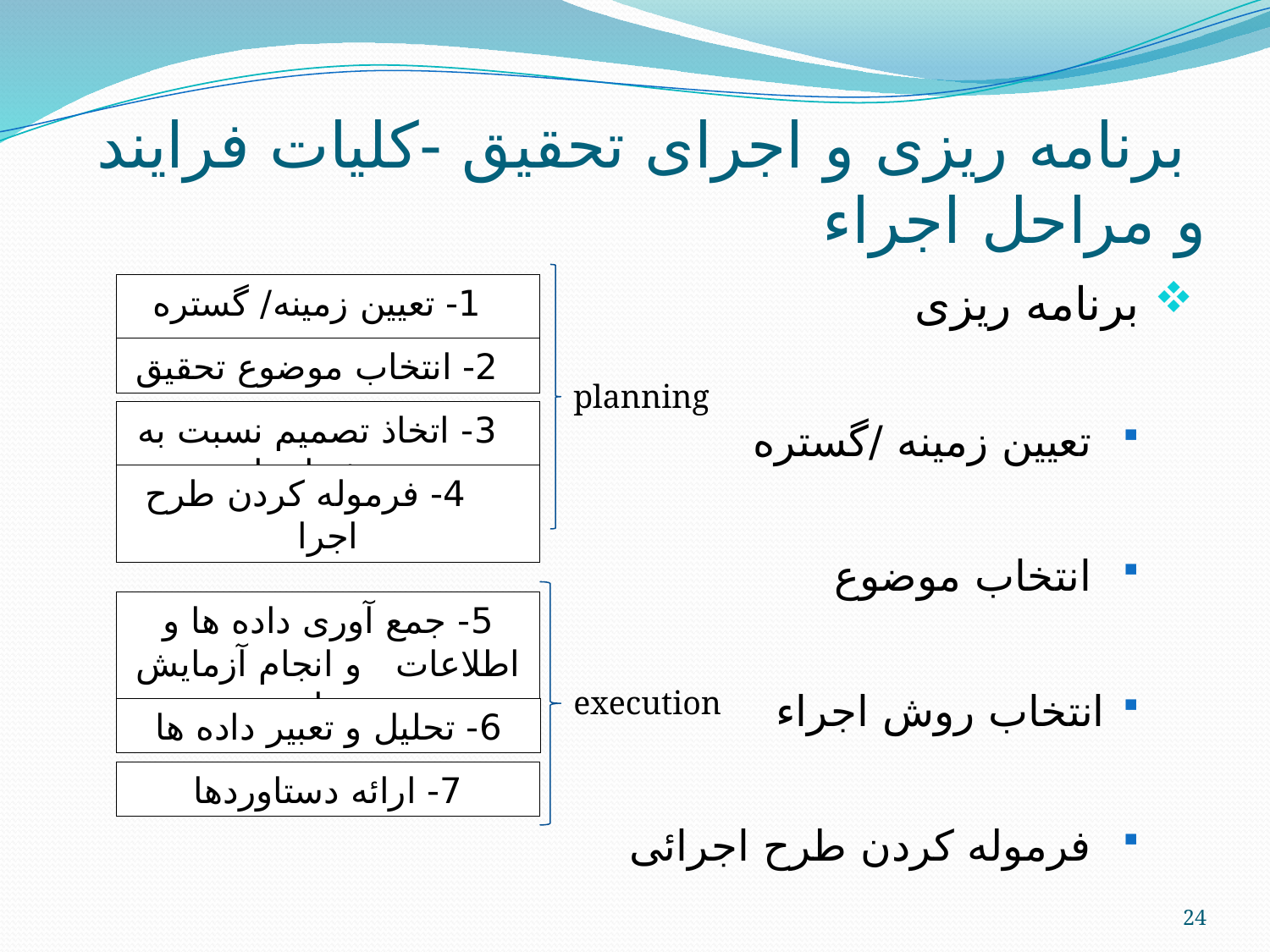

# برنامه ریزی و اجرای تحقیق -کلیات فرایند و مراحل اجراء

 برنامه ریزی

 تعیین زمینه /گستره

 انتخاب موضوع

انتخاب روش اجراء

 فرموله کردن طرح اجرائی

  1- تعیین زمینه/ گستره بررسی
  2- انتخاب موضوع تحقیق
planning
  3- اتخاذ تصمیم نسبت به روش اجرا
    4- فرموله کردن طرح اجرا

5- جمع آوری داده ها و اطلاعات   و انجام آزمایش ها
execution
6- تحلیل و تعبیر داده ها
7- ارائه دستاوردها
24